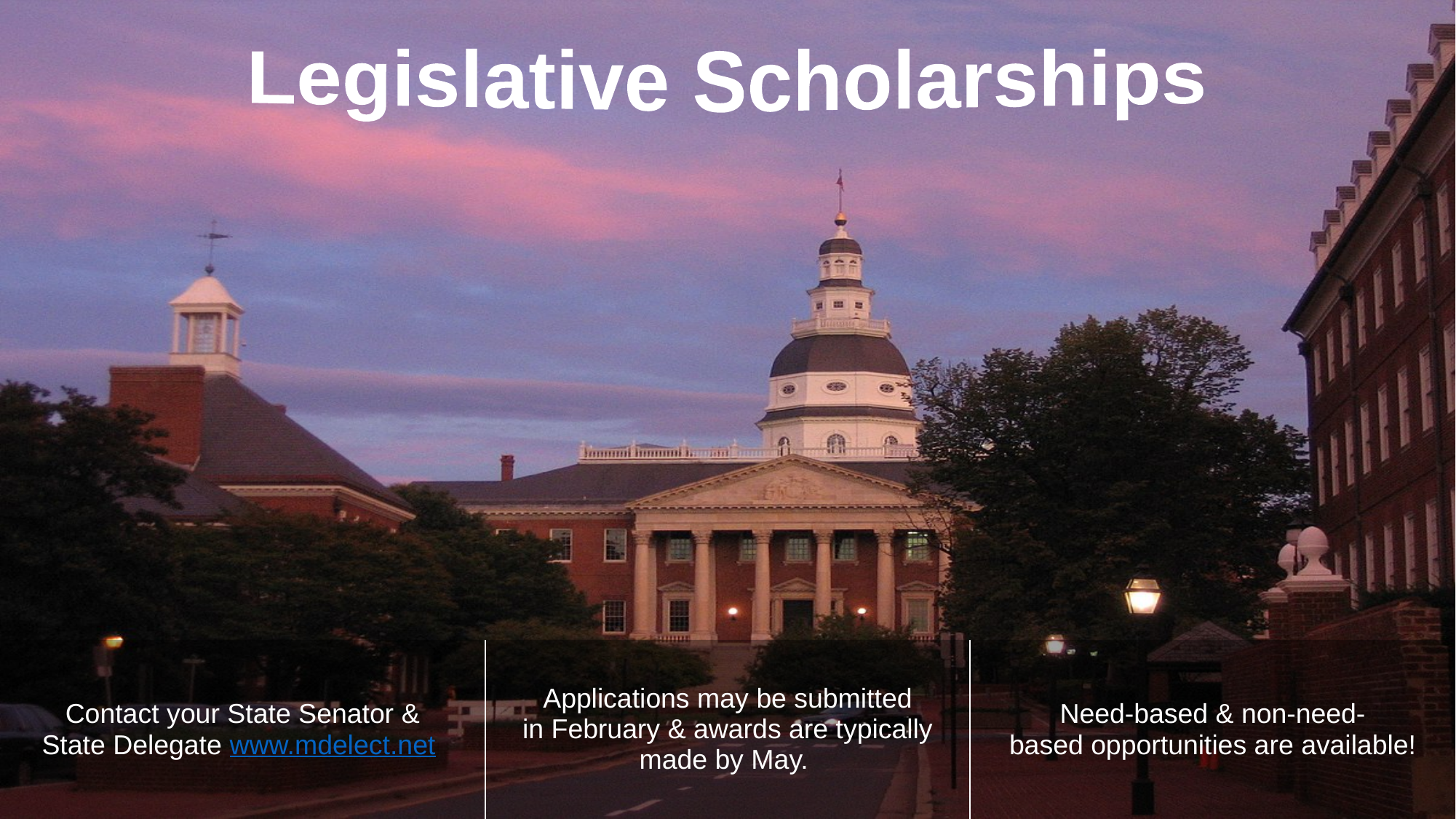

Legislative Scholarships
| Contact your State Senator & State Delegate www.mdelect.net | Applications may be submitted in February & awards are typically made by May. | Need-based & non-need-based opportunities are available! |
| --- | --- | --- |